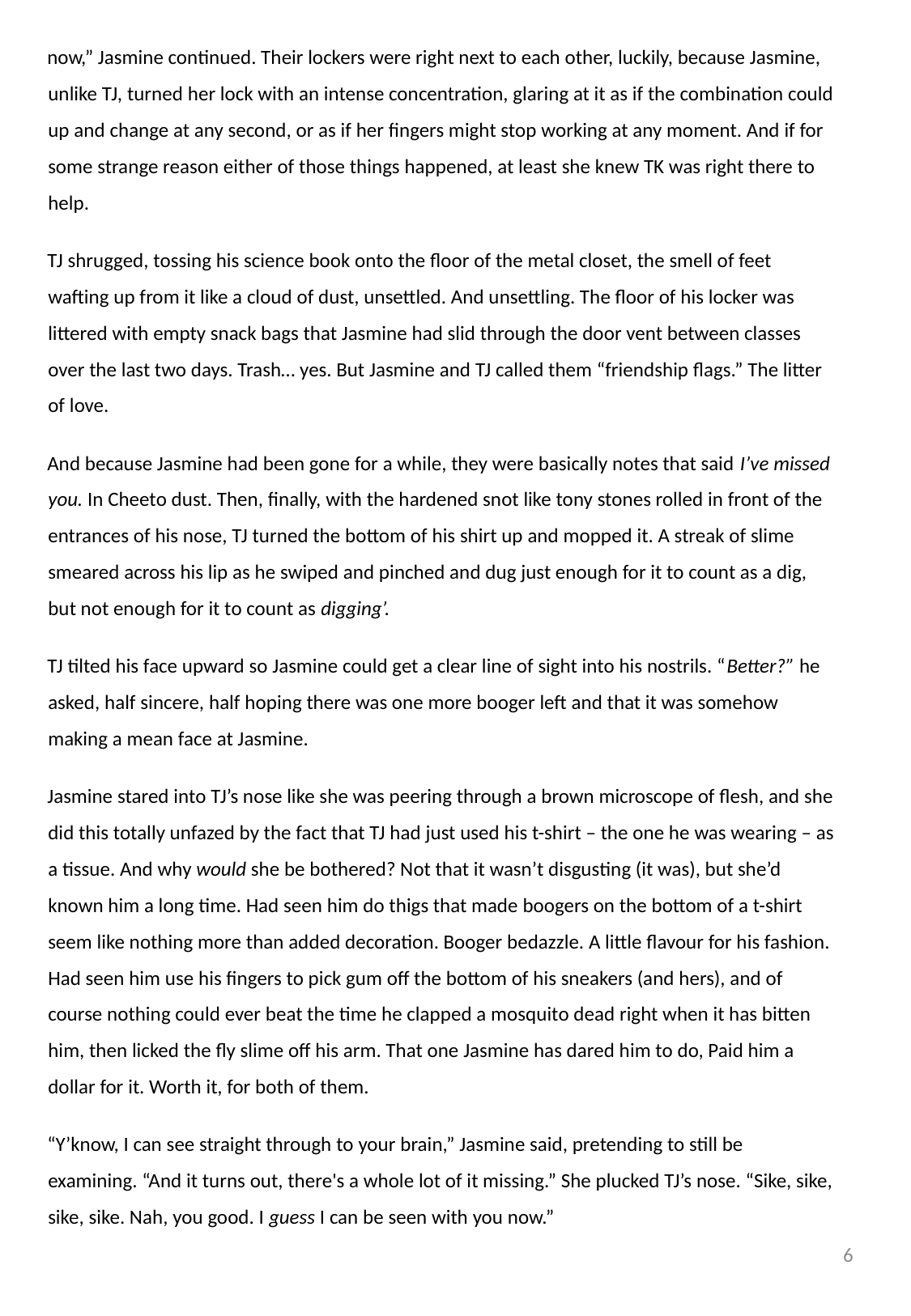

now,” Jasmine continued. Their lockers were right next to each other, luckily, because Jasmine, unlike TJ, turned her lock with an intense concentration, glaring at it as if the combination could up and change at any second, or as if her fingers might stop working at any moment. And if for some strange reason either of those things happened, at least she knew TK was right there to help.
TJ shrugged, tossing his science book onto the floor of the metal closet, the smell of feet wafting up from it like a cloud of dust, unsettled. And unsettling. The floor of his locker was littered with empty snack bags that Jasmine had slid through the door vent between classes over the last two days. Trash… yes. But Jasmine and TJ called them “friendship flags.” The litter of love.
And because Jasmine had been gone for a while, they were basically notes that said I’ve missed you. In Cheeto dust. Then, finally, with the hardened snot like tony stones rolled in front of the entrances of his nose, TJ turned the bottom of his shirt up and mopped it. A streak of slime smeared across his lip as he swiped and pinched and dug just enough for it to count as a dig, but not enough for it to count as digging’.
TJ tilted his face upward so Jasmine could get a clear line of sight into his nostrils. “Better?” he asked, half sincere, half hoping there was one more booger left and that it was somehow making a mean face at Jasmine.
Jasmine stared into TJ’s nose like she was peering through a brown microscope of flesh, and she did this totally unfazed by the fact that TJ had just used his t-shirt – the one he was wearing – as a tissue. And why would she be bothered? Not that it wasn’t disgusting (it was), but she’d known him a long time. Had seen him do thigs that made boogers on the bottom of a t-shirt seem like nothing more than added decoration. Booger bedazzle. A little flavour for his fashion. Had seen him use his fingers to pick gum off the bottom of his sneakers (and hers), and of course nothing could ever beat the time he clapped a mosquito dead right when it has bitten him, then licked the fly slime off his arm. That one Jasmine has dared him to do, Paid him a dollar for it. Worth it, for both of them.
“Y’know, I can see straight through to your brain,” Jasmine said, pretending to still be examining. “And it turns out, there's a whole lot of it missing.” She plucked TJ’s nose. “Sike, sike, sike, sike. Nah, you good. I guess I can be seen with you now.”
6